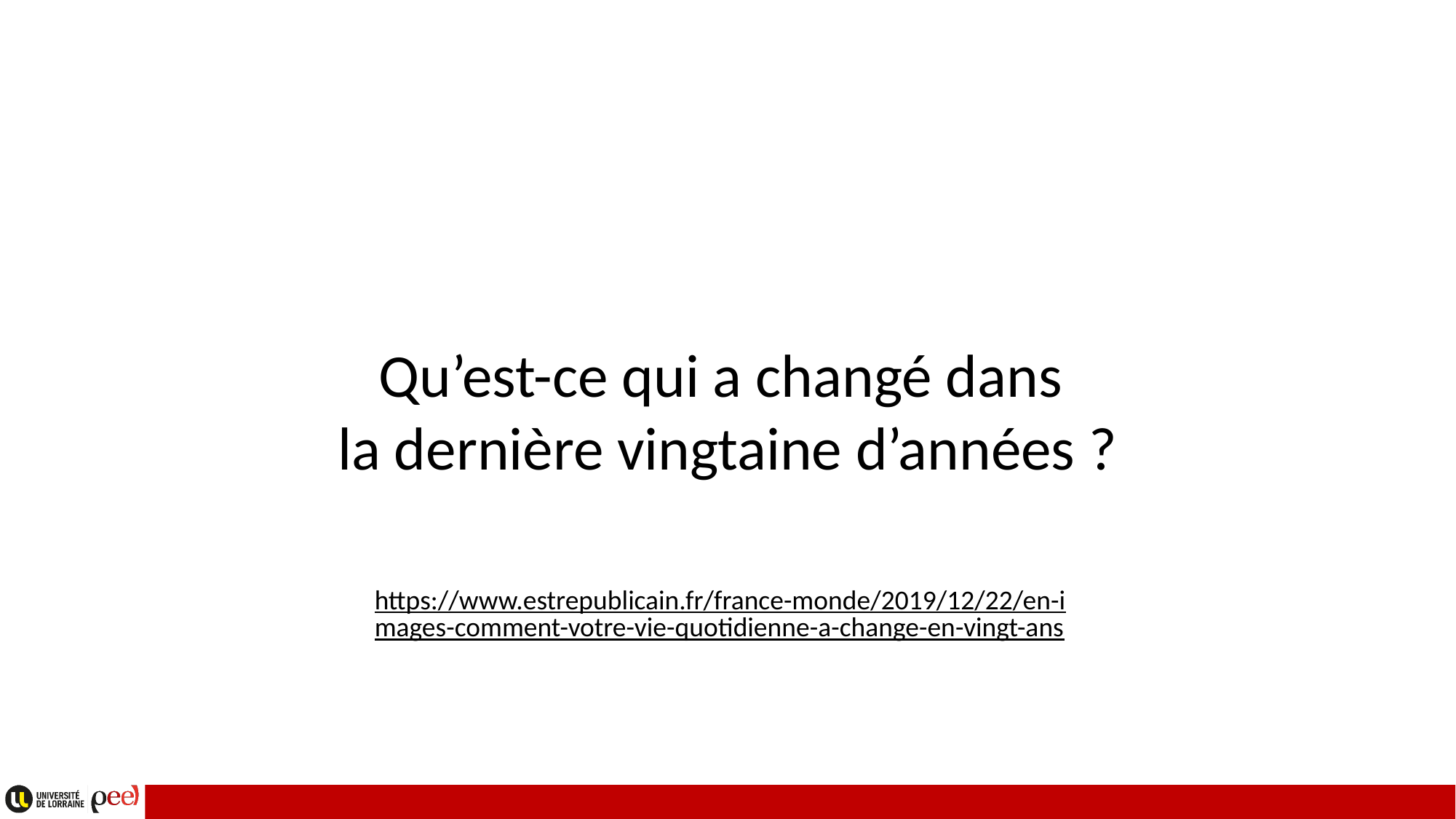

Qu’est-ce qui a changé dans
la dernière vingtaine d’années ?
https://www.estrepublicain.fr/france-monde/2019/12/22/en-images-comment-votre-vie-quotidienne-a-change-en-vingt-ans